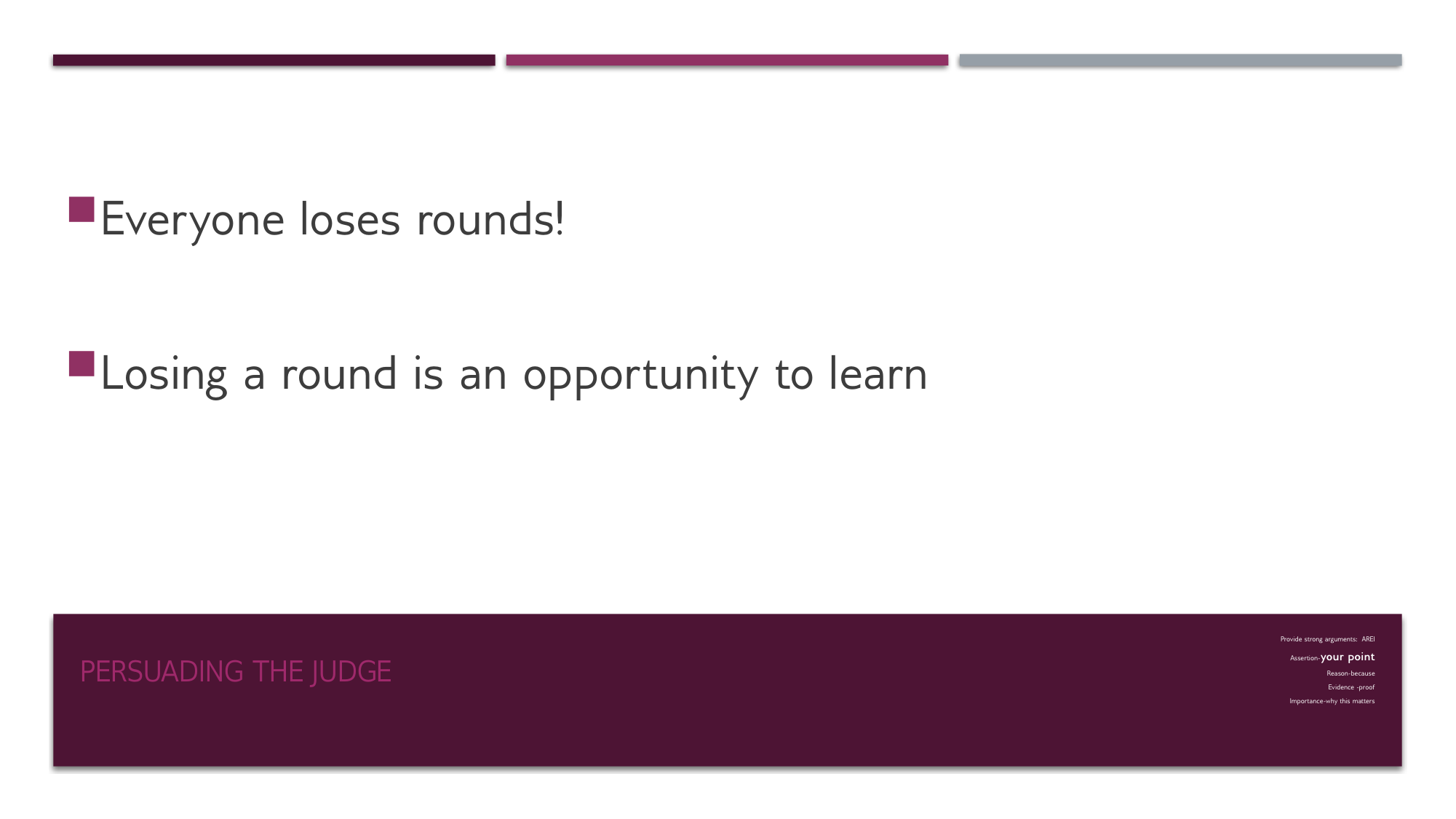

Everyone loses rounds!

Losing a round is an opportunity to learn

# Persuading the judge
Provide strong arguments:  AREI
Assertion-your point
Reason-because
Evidence -proof
Importance-why this matters